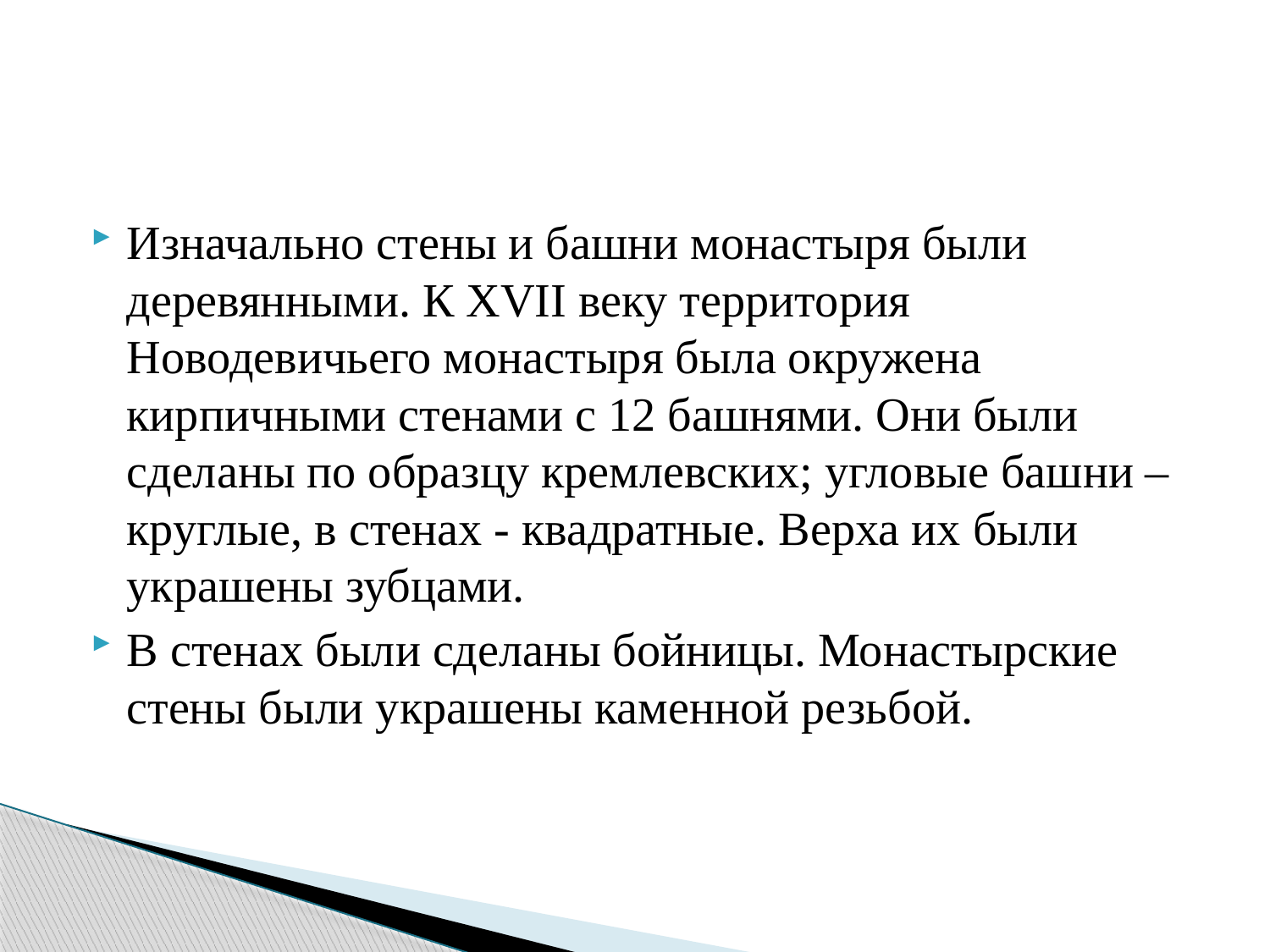

#
Изначально стены и башни монастыря были деревянными. К XVII веку территория Новодевичьего монастыря была окружена кирпичными стенами с 12 башнями. Они были сделаны по образцу кремлевских; угловые башни – круглые, в стенах - квадратные. Верха их были украшены зубцами.
В стенах были сделаны бойницы. Монастырские стены были украшены каменной резьбой.